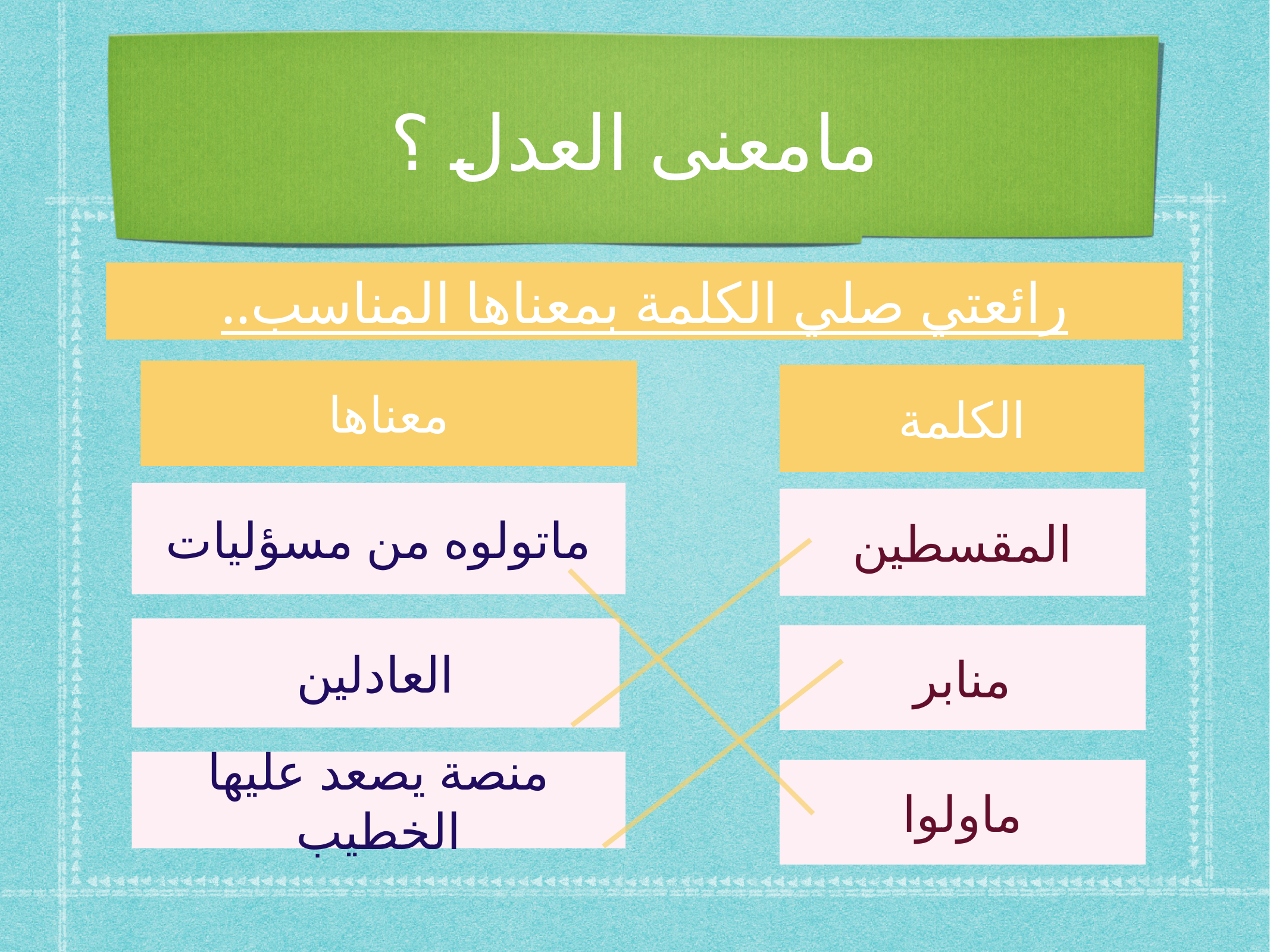

# مامعنى العدل ؟
رائعتي صلي الكلمة بمعناها المناسب..
معناها
الكلمة
ماتولوه من مسؤليات
المقسطين

العادلين
منابر

منصة يصعد عليها الخطيب
ماولوا